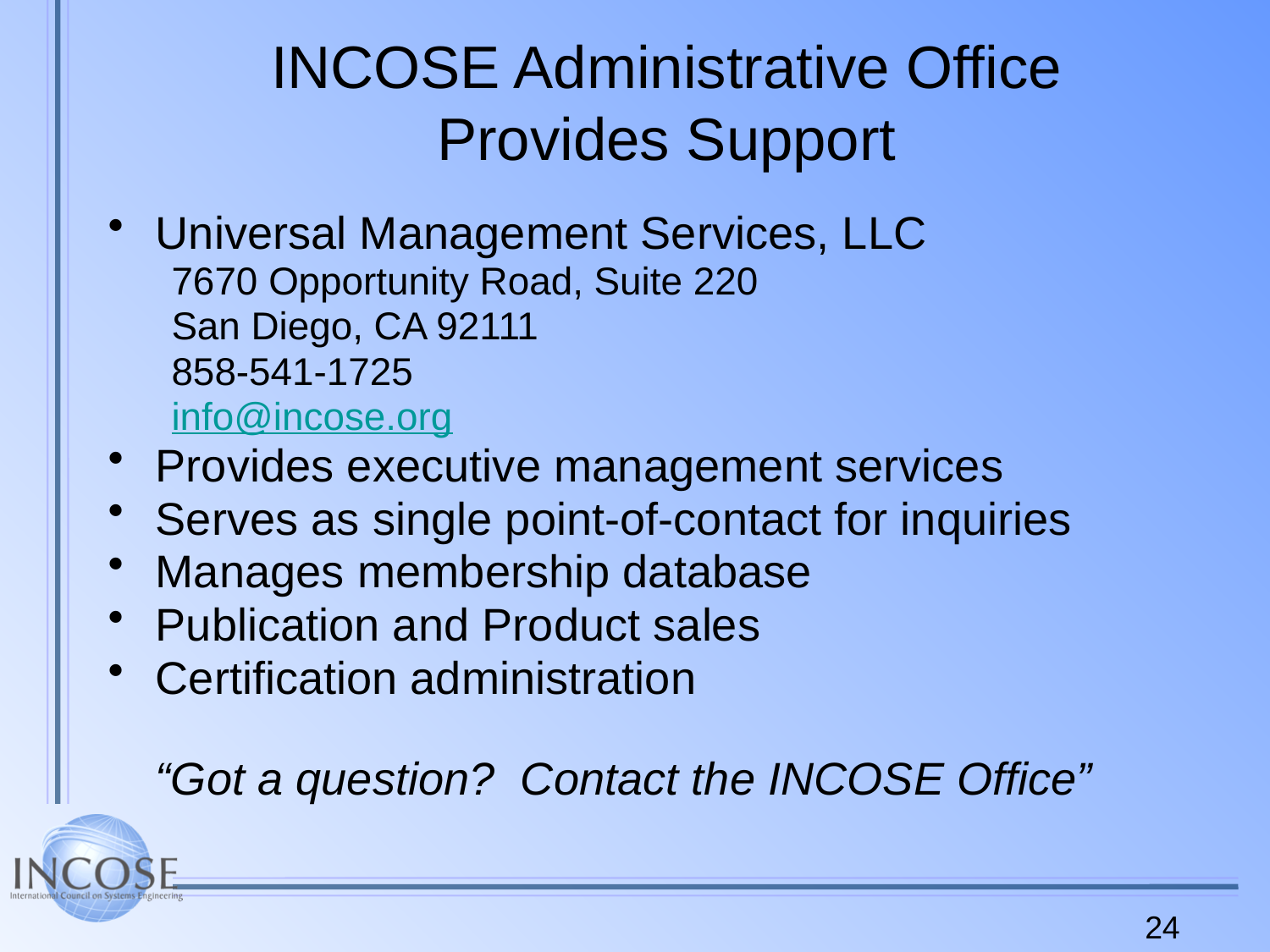

# INCOSE Administrative Office Provides Support
Universal Management Services, LLC
7670 Opportunity Road, Suite 220
San Diego, CA 92111
858-541-1725
info@incose.org
Provides executive management services
Serves as single point-of-contact for inquiries
Manages membership database
Publication and Product sales
Certification administration
	“Got a question?  Contact the INCOSE Office”